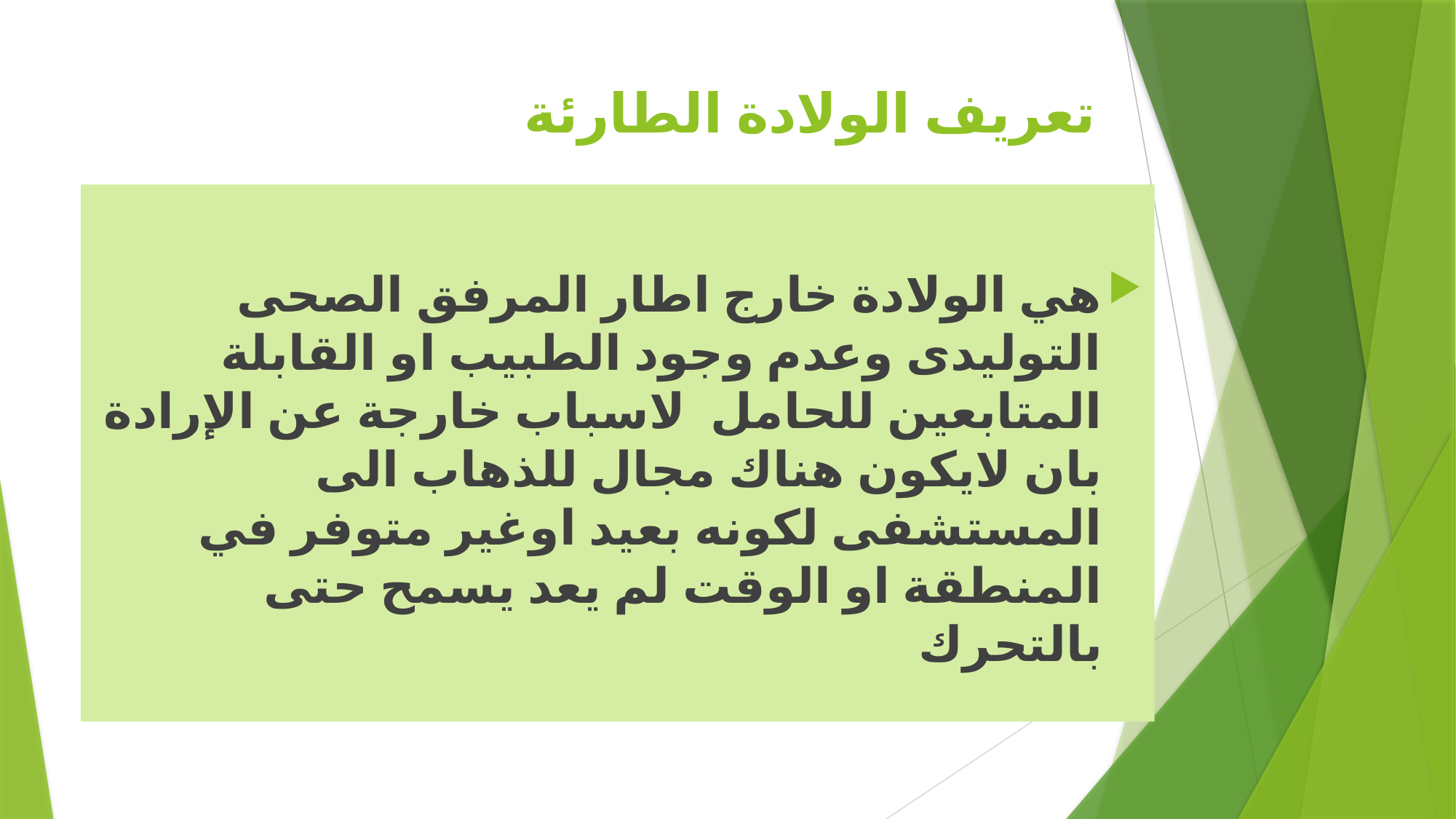

# تعريف الولادة الطارئة

هي الولادة خارج اطار المرفق الصحى التوليدى وعدم وجود الطبيب او القابلة المتابعين للحامل  لاسباب خارجة عن الإرادة بان لايكون هناك مجال للذهاب الى المستشفى لكونه بعيد اوغير متوفر في المنطقة او الوقت لم يعد يسمح حتى بالتحرك